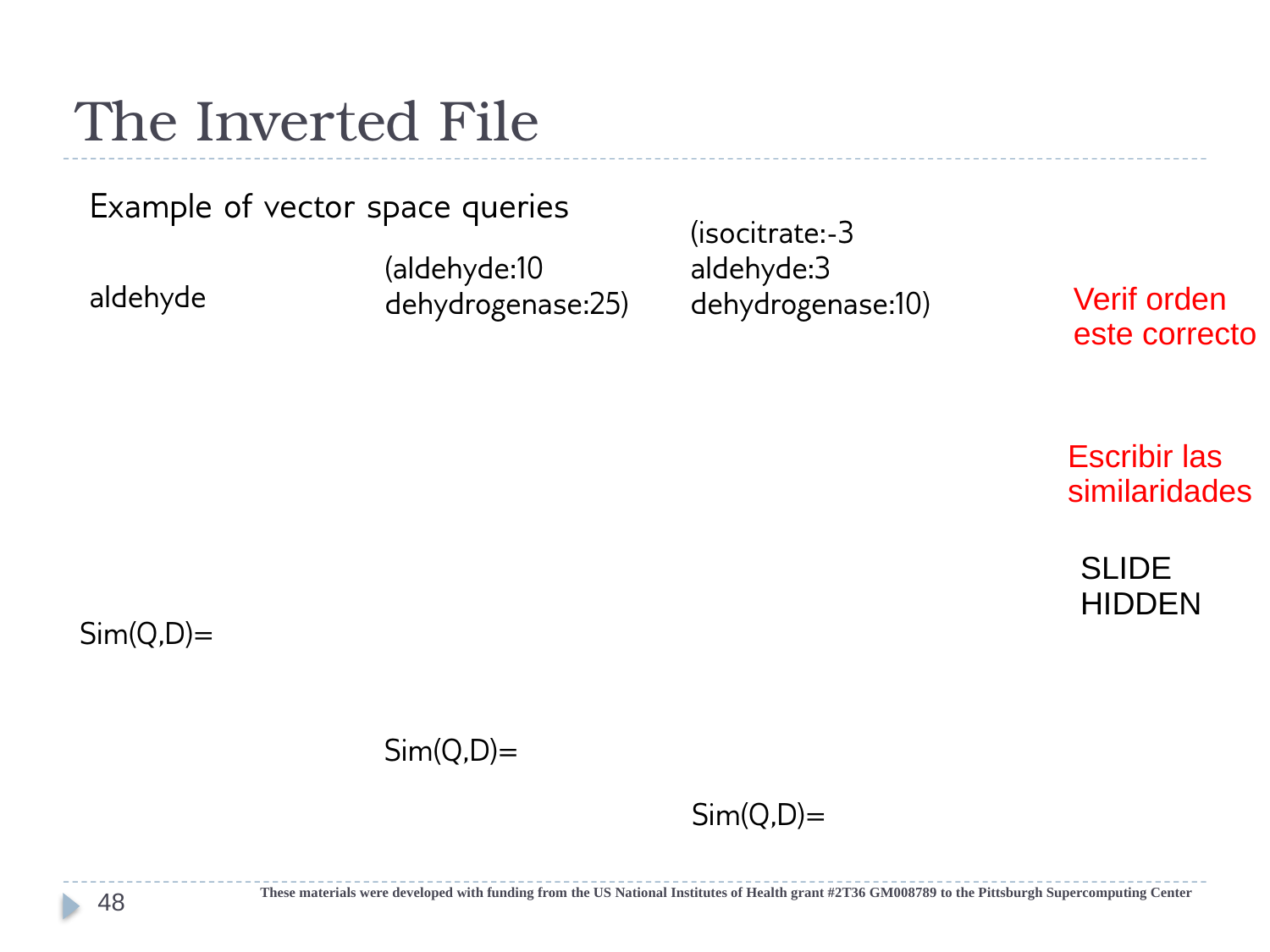

# The Inverted File
Example of vector space queries
(isocitrate:-3 aldehyde:3 dehydrogenase:10)
(aldehyde:10 dehydrogenase:25)
aldehyde
Verif orden este correcto

Escribir las similaridades
SLIDE HIDDEN
Sim(Q,D)=
Sim(Q,D)=
Sim(Q,D)=
These materials were developed with funding from the US National Institutes of Health grant #2T36 GM008789 to the Pittsburgh Supercomputing Center
48